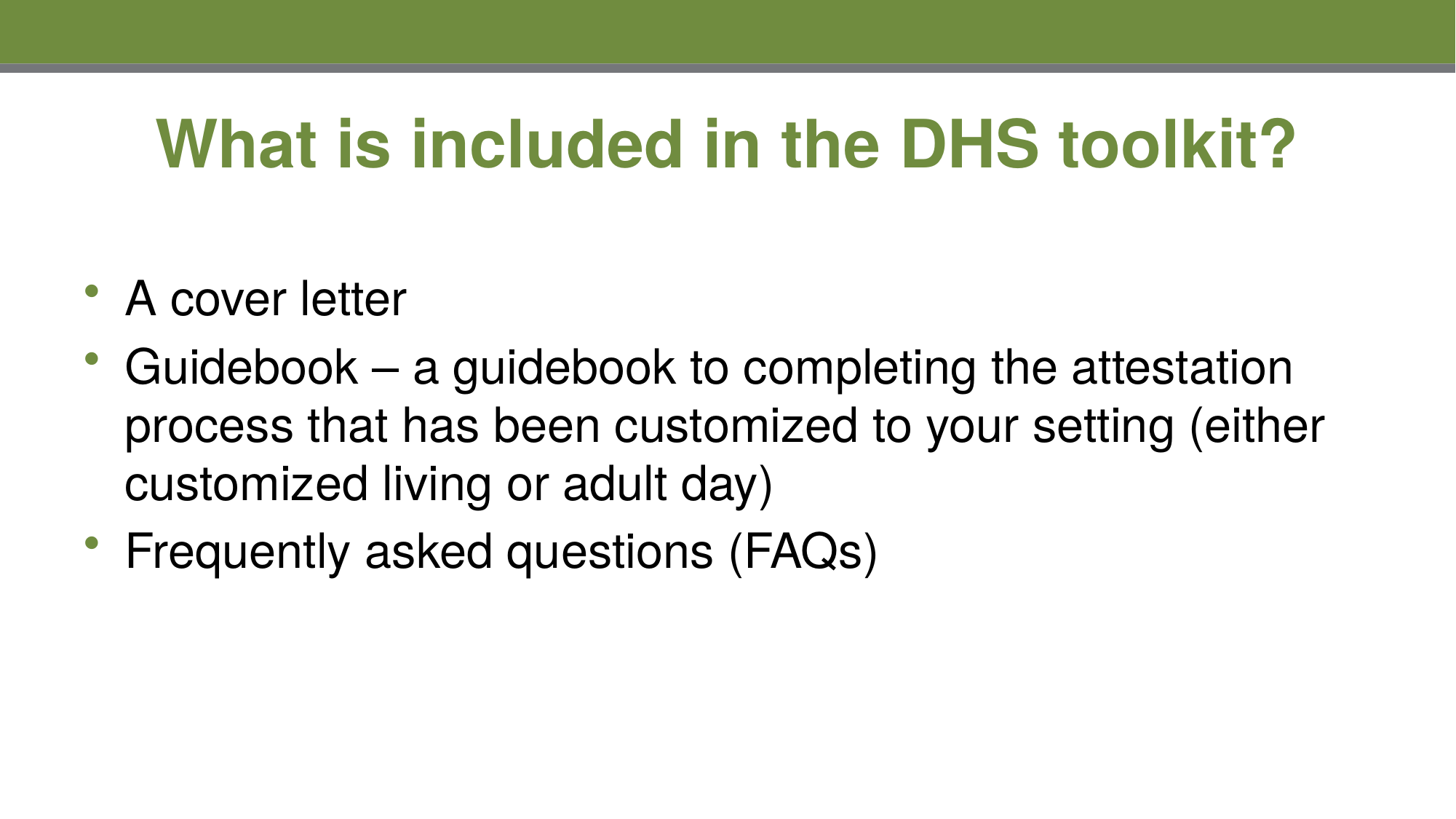

# What is included in the DHS toolkit?
A cover letter
Guidebook – a guidebook to completing the attestation process that has been customized to your setting (either customized living or adult day)
Frequently asked questions (FAQs)